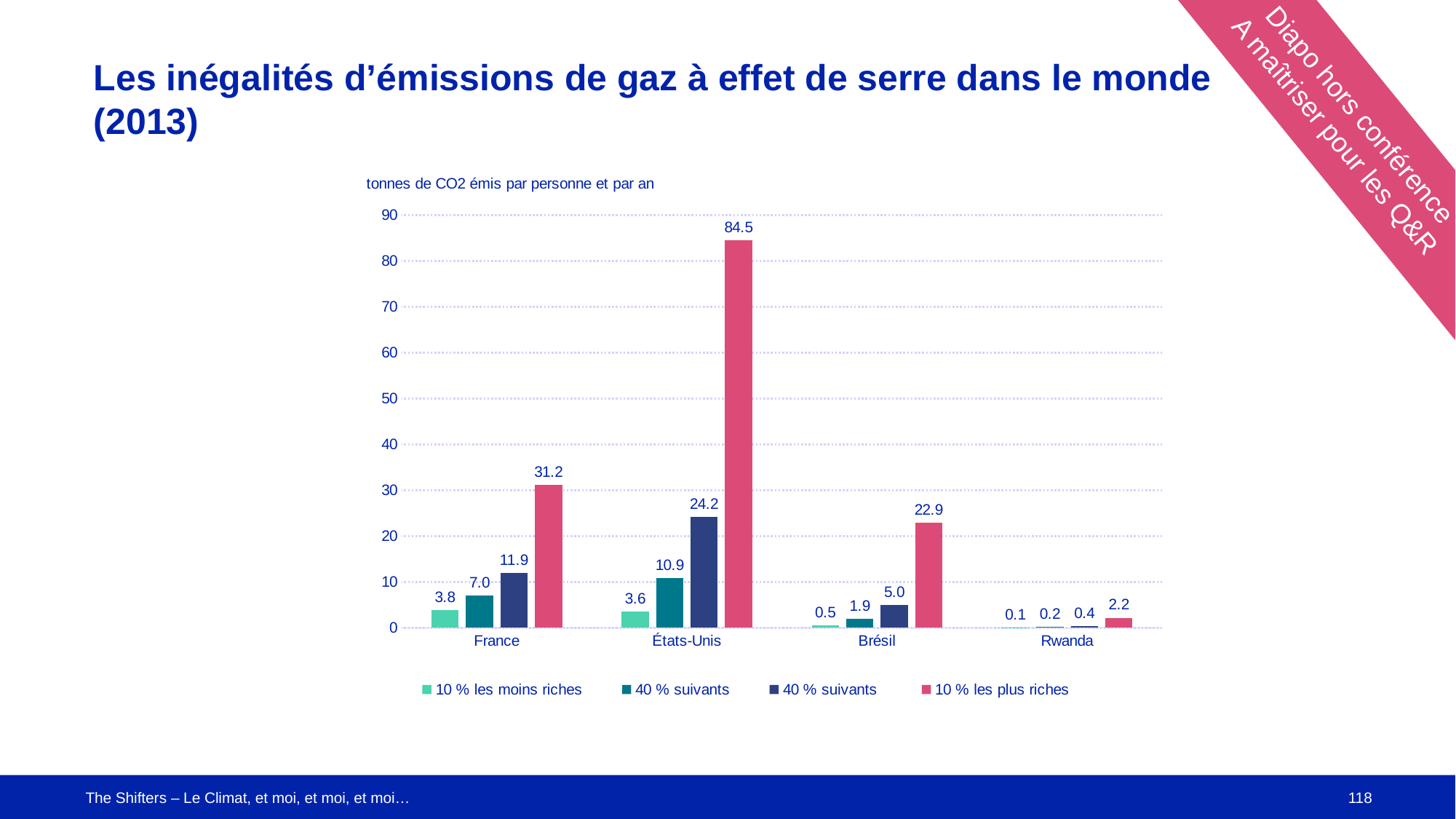

Les inégalités d’émissions de gaz à effet de serre dans le monde
(2013)

Diapo hors conférence
A maîtriser pour les Q&R

### Chart: tonnes de CO2 émis par personne et par an

| Category | 10 % les moins riches | 40 % suivants | 40 % suivants  | 10 % les plus riches |
|---|---|---|---|---|
| France | 3.8 | 7.0 | 11.9 | 31.2 |
| États-Unis | 3.6 | 10.9 | 24.2 | 84.5 |
| Brésil | 0.5 | 1.9 | 5.0 | 22.9 |
| Rwanda | 0.1 | 0.2 | 0.4 | 2.2 |
The Shifters – Le Climat, et moi, et moi, et moi…
118